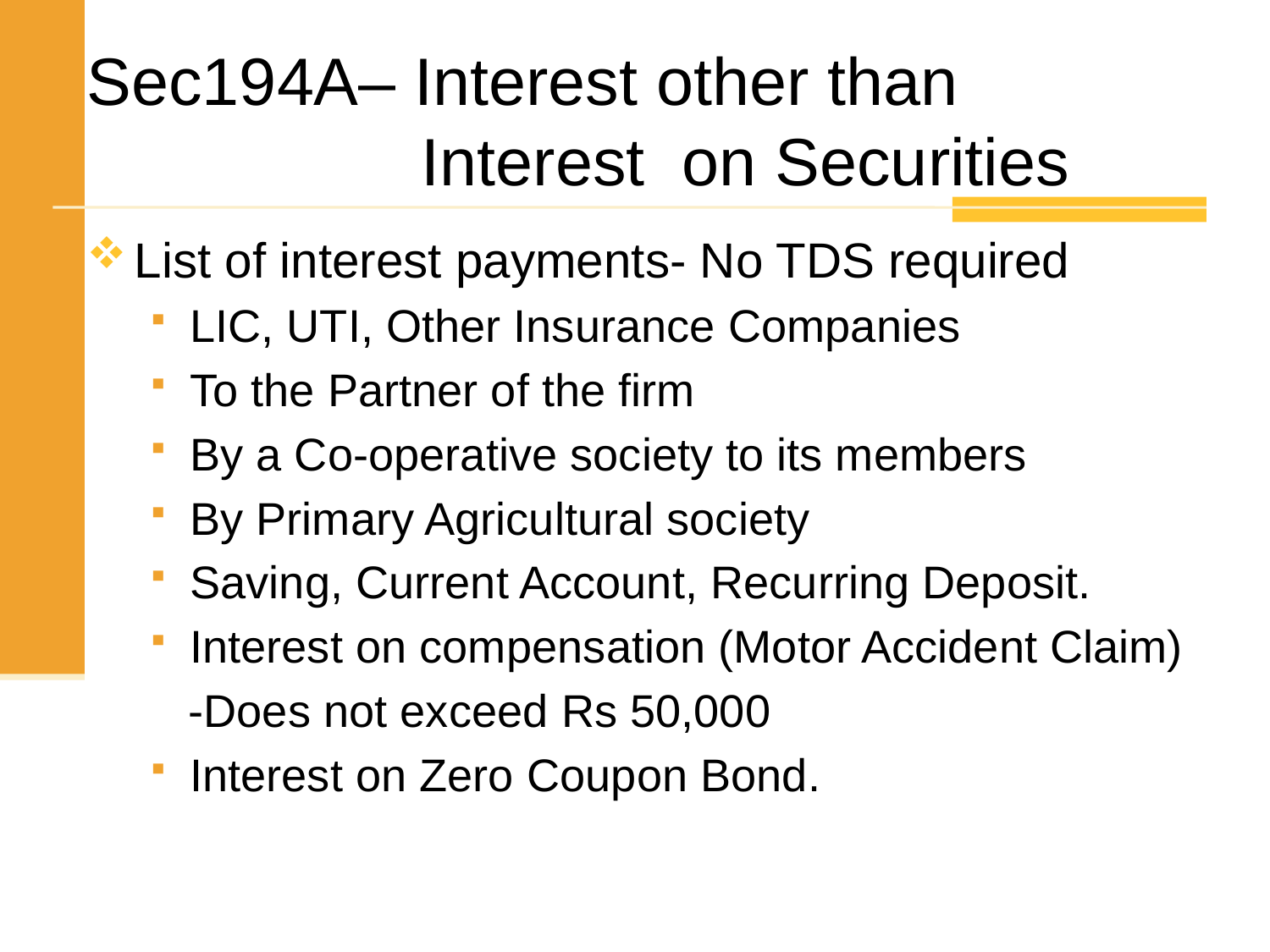

# Sec194A– Interest other than Interest  on Securities
List of interest payments- No TDS required
LIC, UTI, Other Insurance Companies
To the Partner of the firm
By a Co-operative society to its members
By Primary Agricultural society
Saving, Current Account, Recurring Deposit.
Interest on compensation (Motor Accident Claim)
   -Does not exceed Rs 50,000
Interest on Zero Coupon Bond.